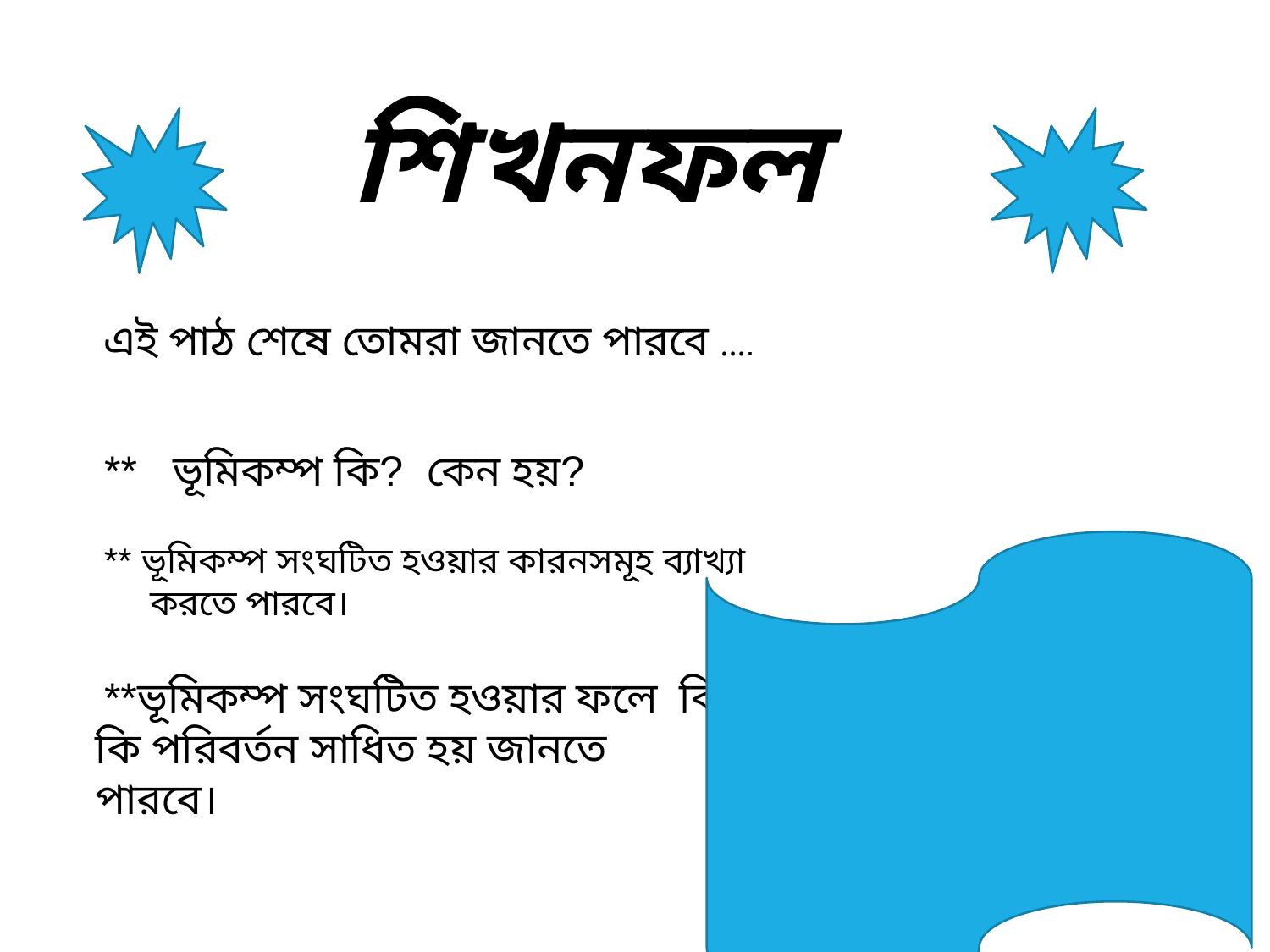

শিখনফল

 এই পাঠ শেষে তোমরা জানতে পারবে ….
 **   ভূমিকম্প কি?  কেন হয়?
 ** ভূমিকম্প সংঘটিত হওয়ার কারনসমূহ ব্যাখ্যা
      করতে পারবে।

 **ভূমিকম্প সংঘটিত হওয়ার ফলে  কি কি পরিবর্তন সাধিত হয় জানতে পারবে।